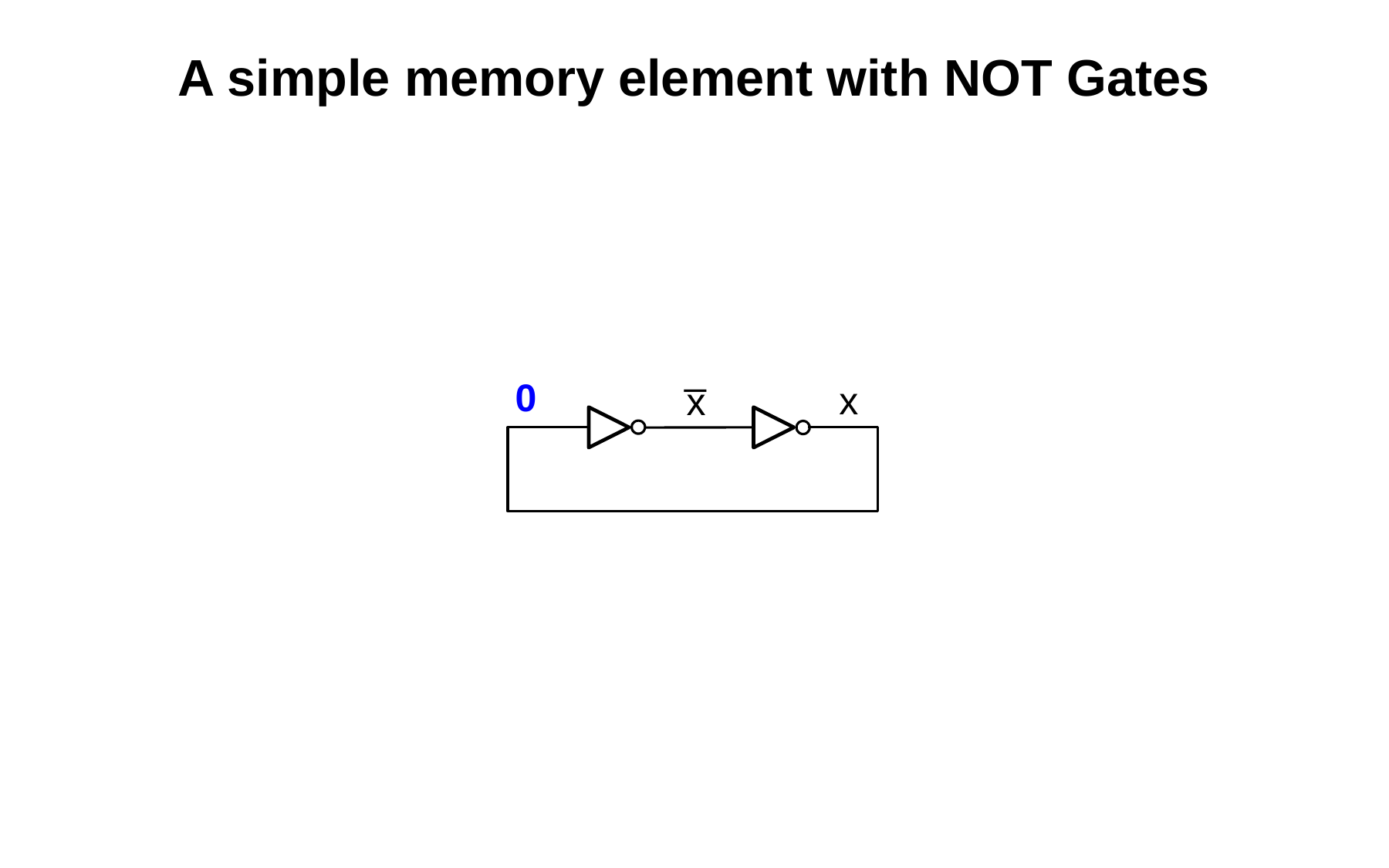

A simple memory element with NOT Gates
_
x
0
x